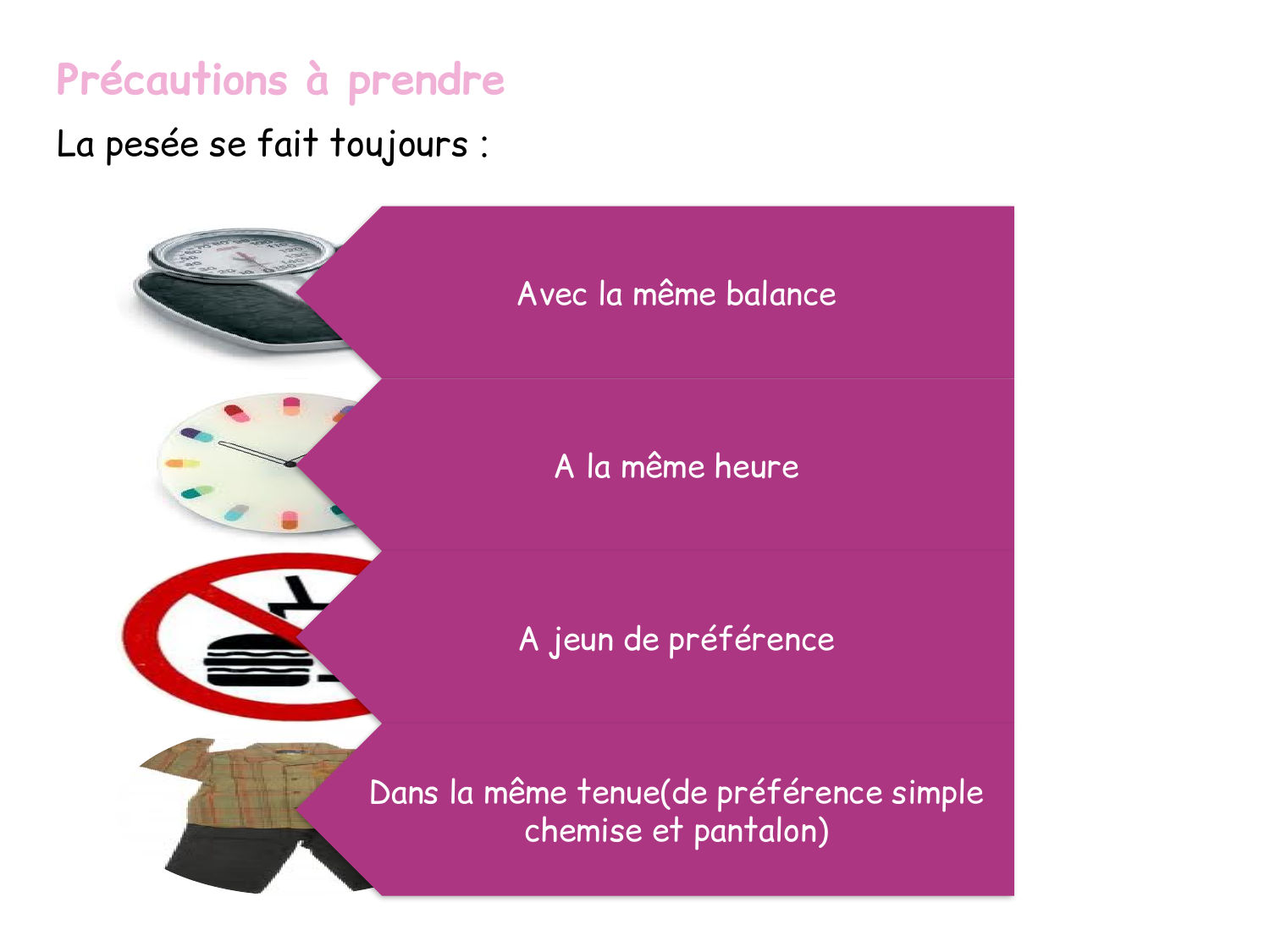

Précautions à prendre
La pesée se fait toujours :
Avec la même balance
A la même heure
A jeun de préférence
Dans la même tenue(de préférence simple chemise et pantalon)